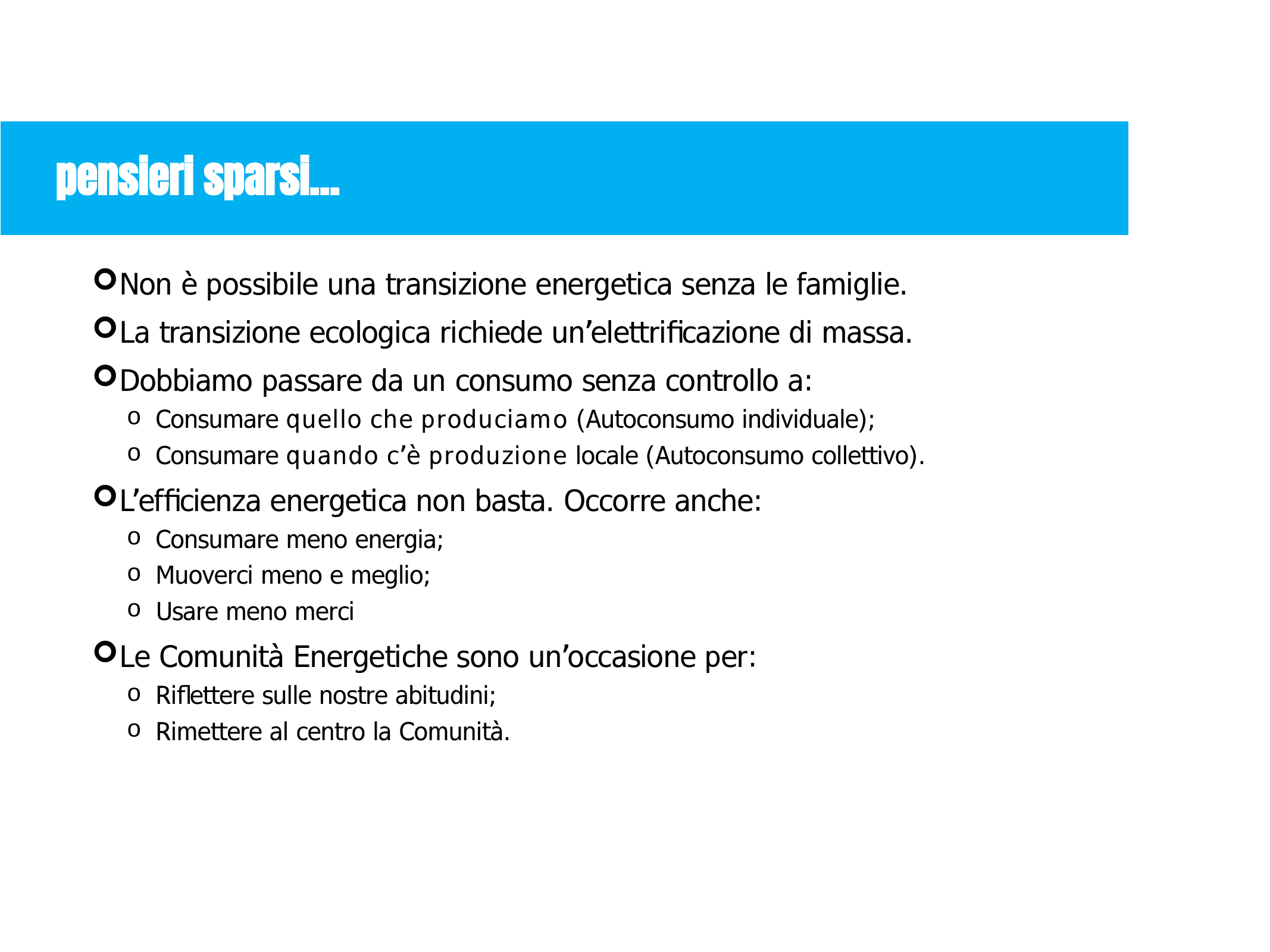

pensieri sparsi…
Non è possibile una transizione energetica senza le famiglie.
La transizione ecologica richiede un’elettrificazione di massa.
Dobbiamo passare da un consumo senza controllo a:
Consumare quello che produciamo (Autoconsumo individuale);
Consumare quando c’è produzione locale (Autoconsumo collettivo).
L’efficienza energetica non basta. Occorre anche:
Consumare meno energia;
Muoverci meno e meglio;
Usare meno merci
Le Comunità Energetiche sono un’occasione per:
Riflettere sulle nostre abitudini;
Rimettere al centro la Comunità.